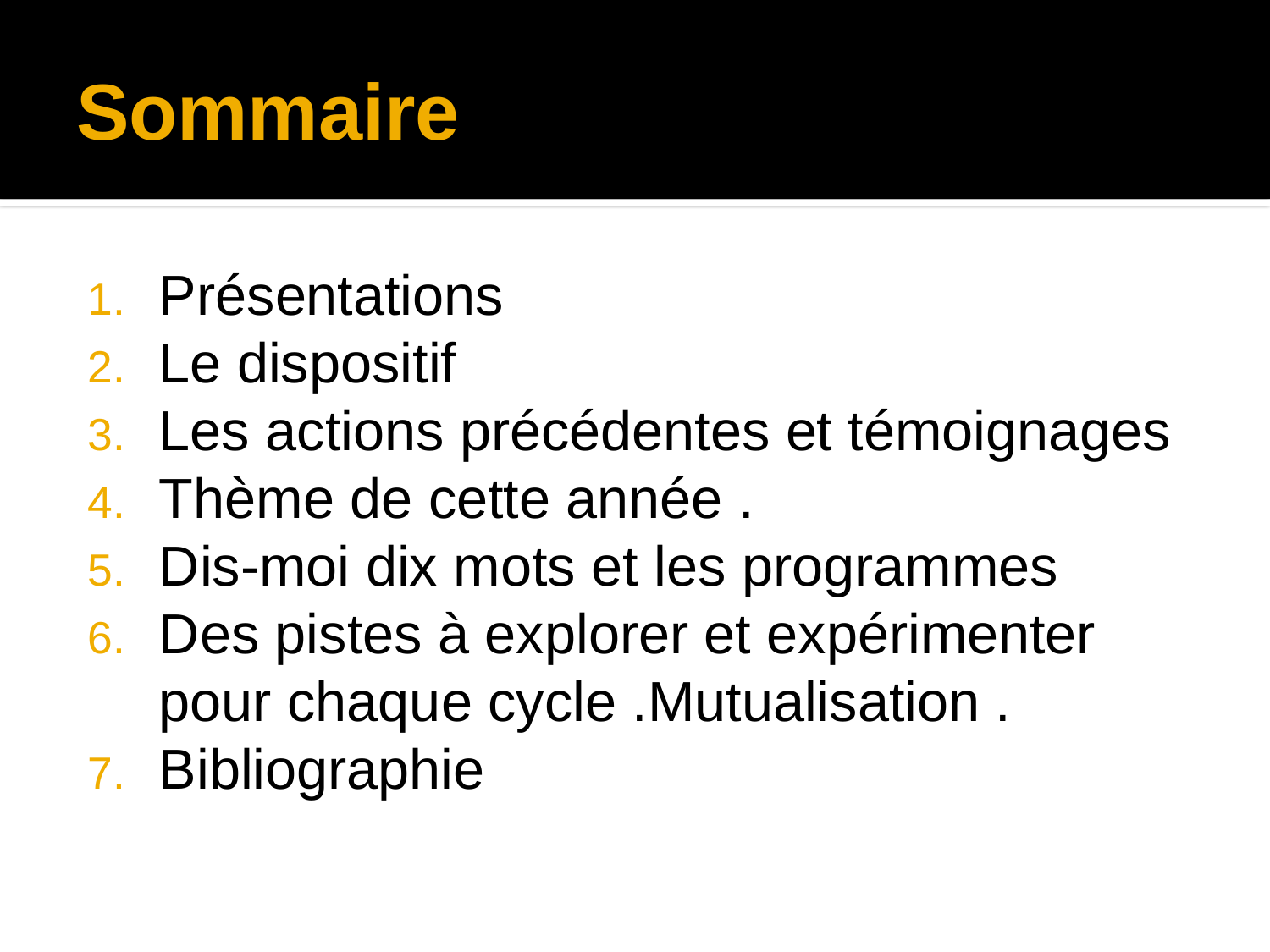

# Sommaire
Présentations
Le dispositif
Les actions précédentes et témoignages
Thème de cette année .
Dis-moi dix mots et les programmes
Des pistes à explorer et expérimenter pour chaque cycle .Mutualisation .
Bibliographie